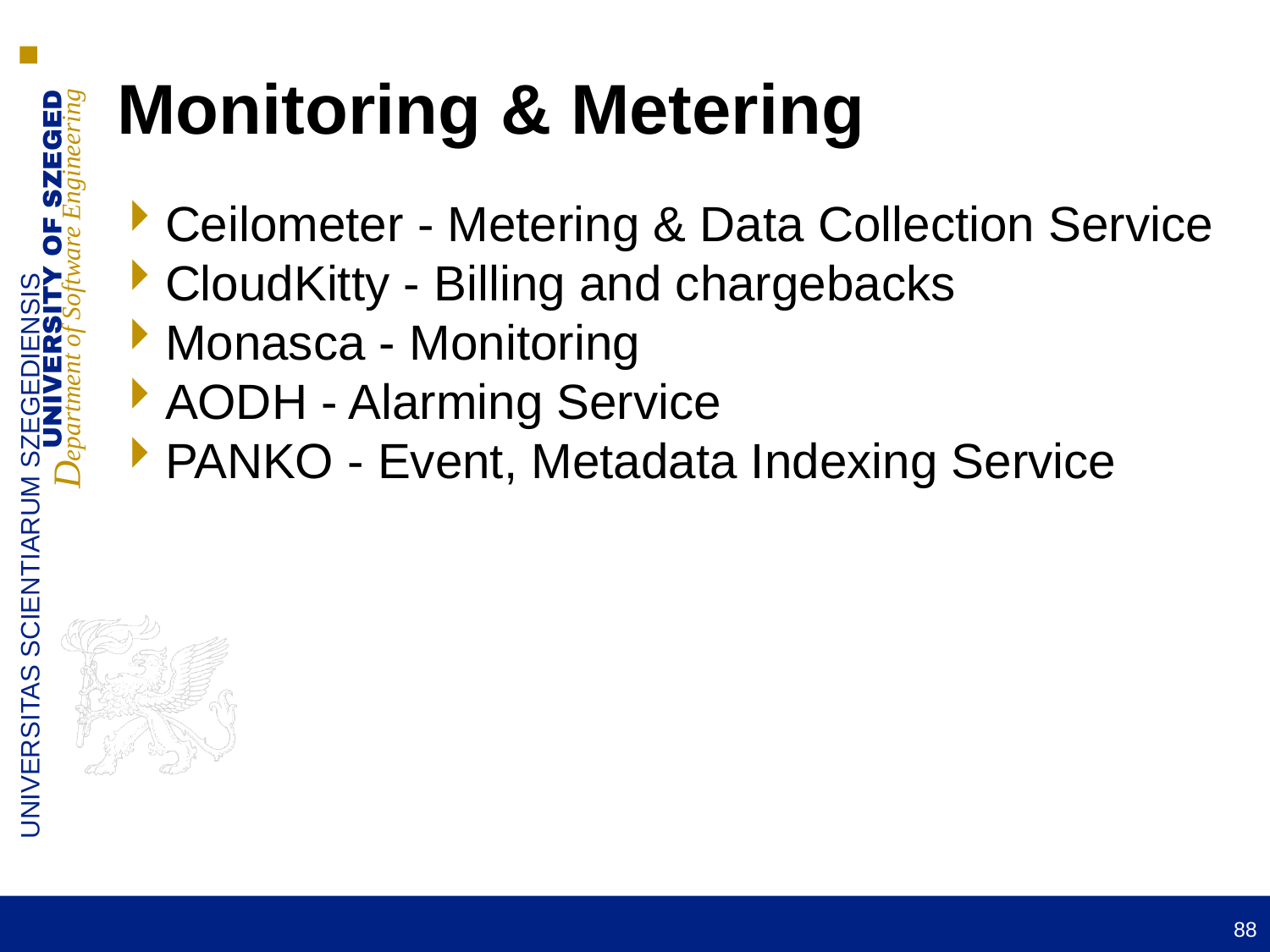

Monitoring & Metering
Ceilometer - Metering & Data Collection Service
CloudKitty - Billing and chargebacks
Monasca - Monitoring
AODH - Alarming Service
PANKO - Event, Metadata Indexing Service

88